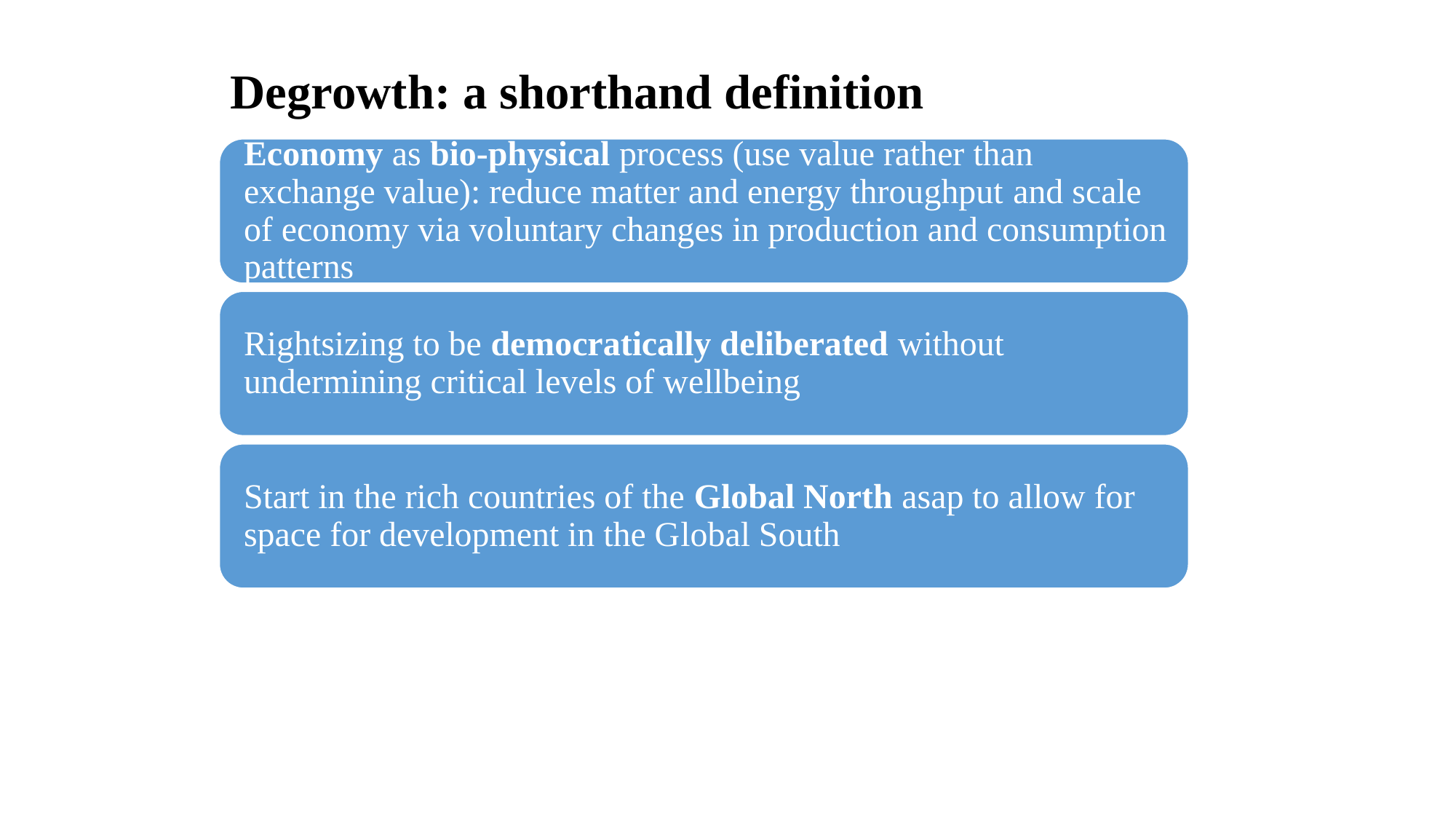

# Degrowth: a shorthand definition
Economy as bio-physical process (use value rather than exchange value): reduce matter and energy throughput and scale of economy via voluntary changes in production and consumption patterns
Rightsizing to be democratically deliberated without undermining critical levels of wellbeing
Start in the rich countries of the Global North asap to allow for space for development in the Global South